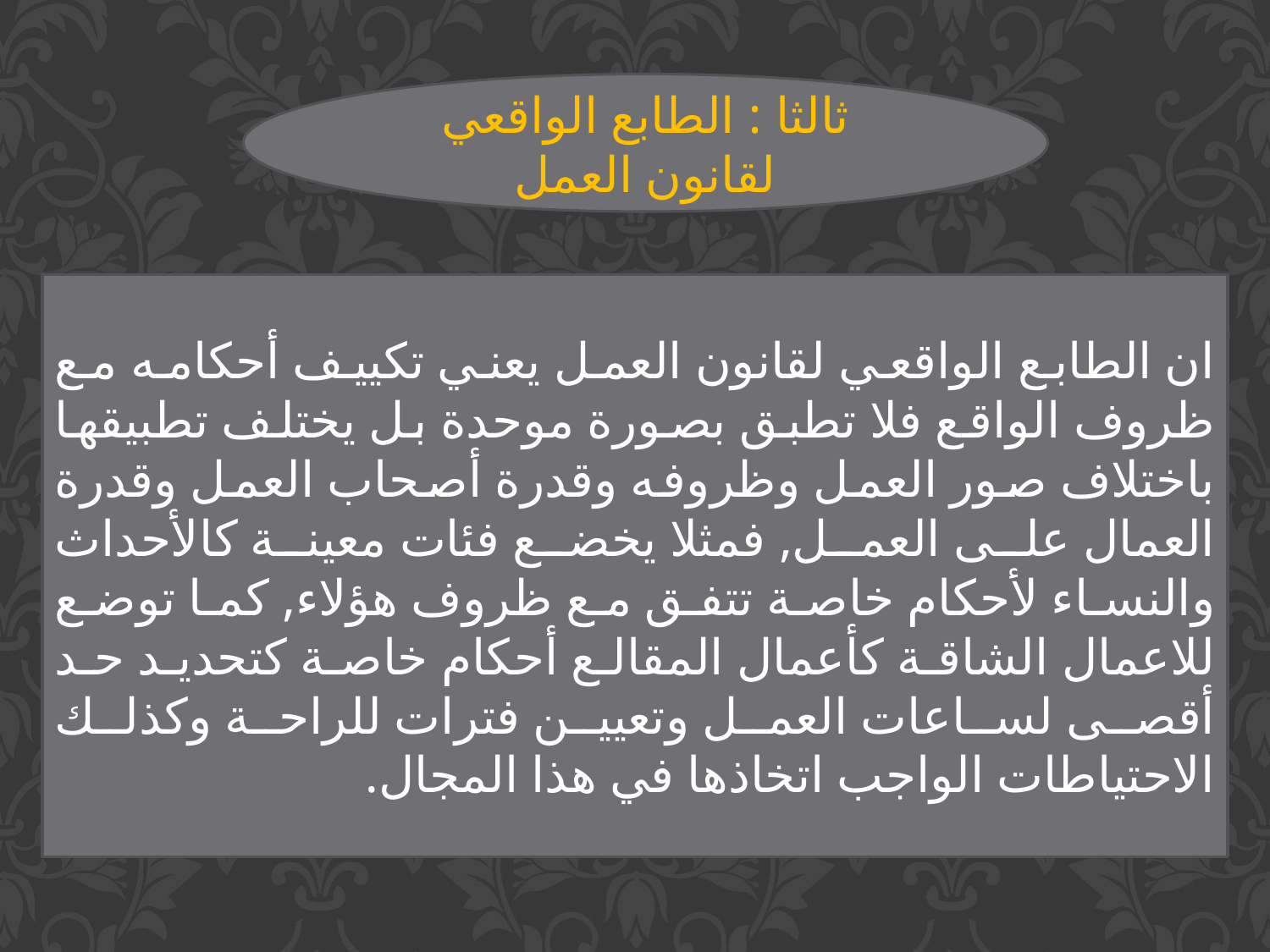

ثالثا : الطابع الواقعي لقانون العمل
ان الطابع الواقعي لقانون العمل يعني تكييف أحكامه مع ظروف الواقع فلا تطبق بصورة موحدة بل يختلف تطبيقها باختلاف صور العمل وظروفه وقدرة أصحاب العمل وقدرة العمال على العمل, فمثلا يخضع فئات معينة كالأحداث والنساء لأحكام خاصة تتفق مع ظروف هؤلاء, كما توضع للاعمال الشاقة كأعمال المقالع أحكام خاصة كتحديد حد أقصى لساعات العمل وتعيين فترات للراحة وكذلك الاحتياطات الواجب اتخاذها في هذا المجال.